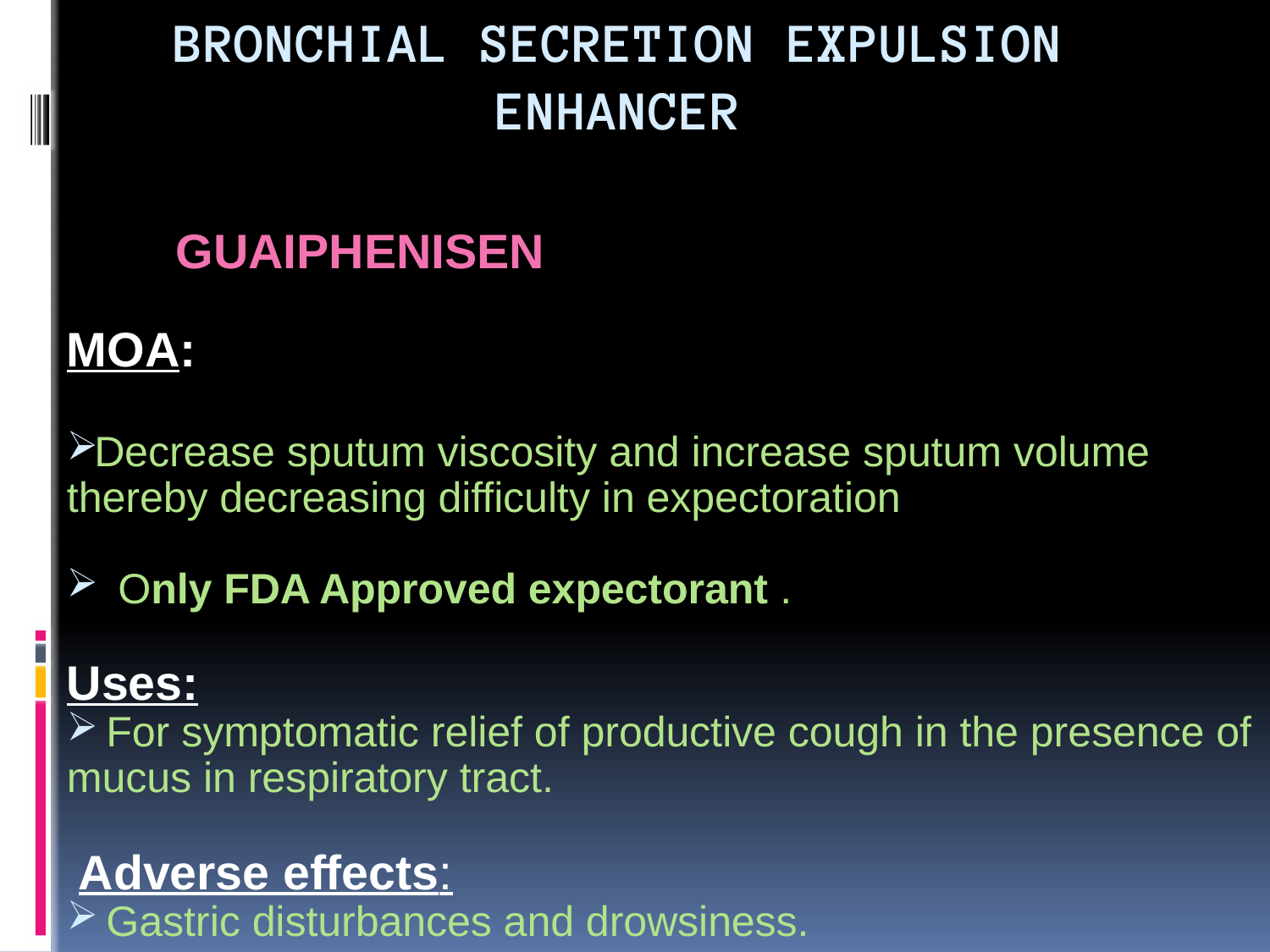

# BRONCHIAL SECRETION EXPULSION ENHANCER

			GUAIPHENISEN

MOA:

Decrease sputum viscosity and increase sputum volume thereby decreasing difficulty in expectoration

  Only FDA Approved expectorant .

Uses:
 For symptomatic relief of productive cough in the presence of mucus in respiratory tract.

 Adverse effects:
 Gastric disturbances and drowsiness.